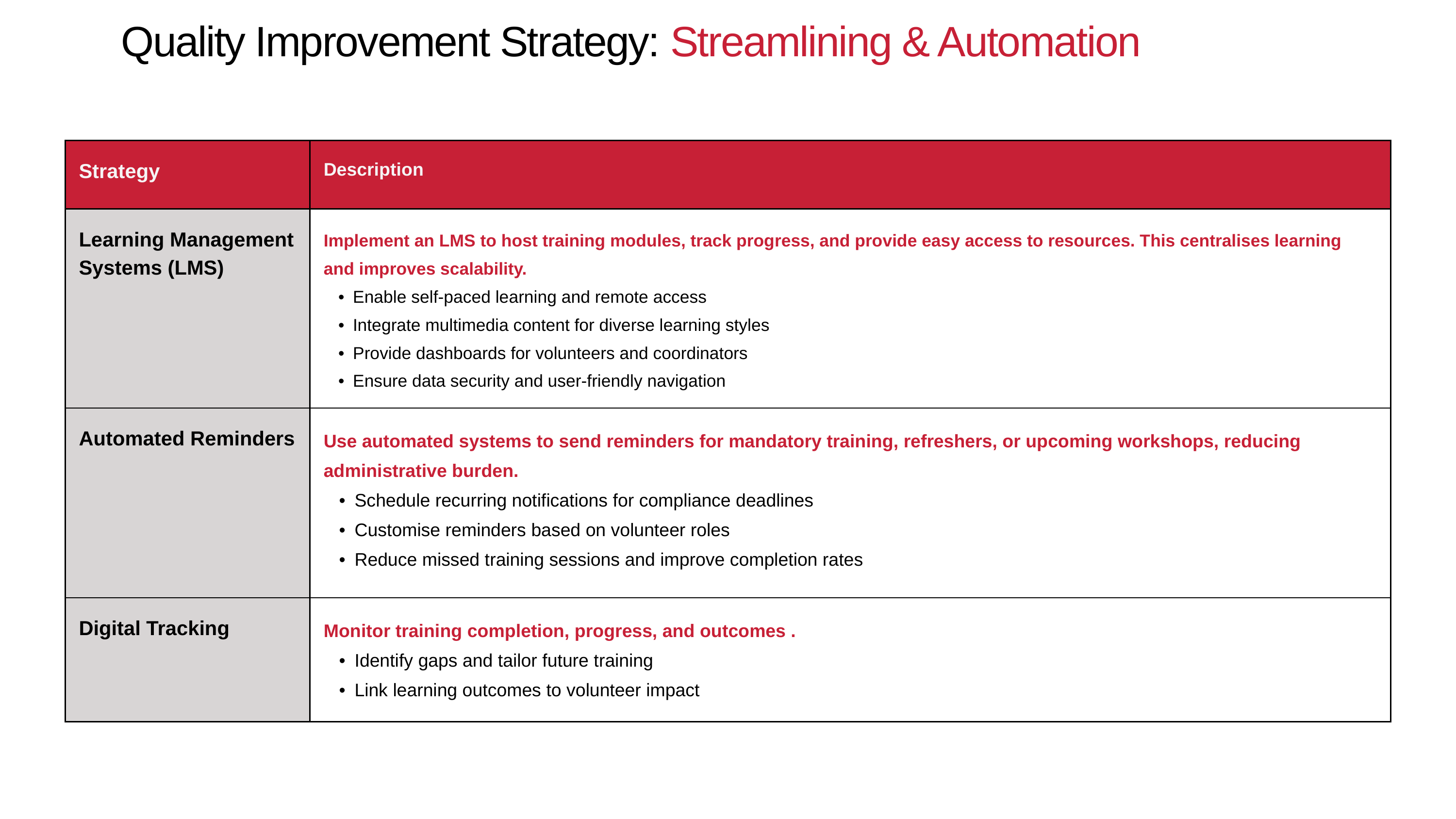

Quality Improvement Strategy: Streamlining & Automation
| Strategy | Description |
| --- | --- |
| Learning Management Systems (LMS) | Implement an LMS to host training modules, track progress, and provide easy access to resources. This centralises learning and improves scalability. Enable self-paced learning and remote access Integrate multimedia content for diverse learning styles Provide dashboards for volunteers and coordinators Ensure data security and user-friendly navigation |
| Automated Reminders | Use automated systems to send reminders for mandatory training, refreshers, or upcoming workshops, reducing administrative burden. Schedule recurring notifications for compliance deadlines Customise reminders based on volunteer roles Reduce missed training sessions and improve completion rates |
| Digital Tracking | Monitor training completion, progress, and outcomes . Identify gaps and tailor future training Link learning outcomes to volunteer impact |